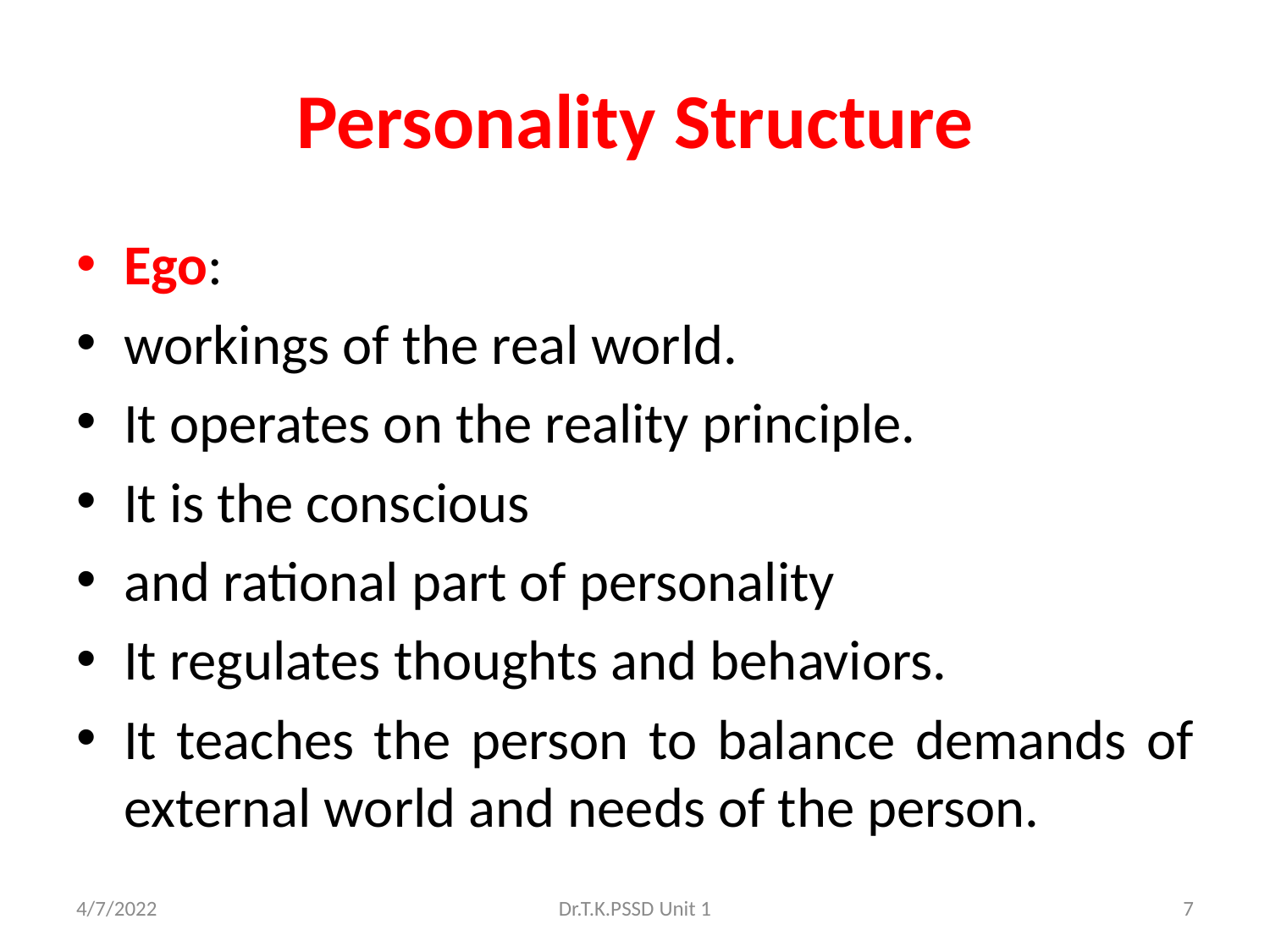

# Personality Structure
Ego:
workings of the real world.
It operates on the reality principle.
It is the conscious
and rational part of personality
It regulates thoughts and behaviors.
It teaches the person to balance demands of external world and needs of the person.
4/7/2022
Dr.T.K.PSSD Unit 1
7